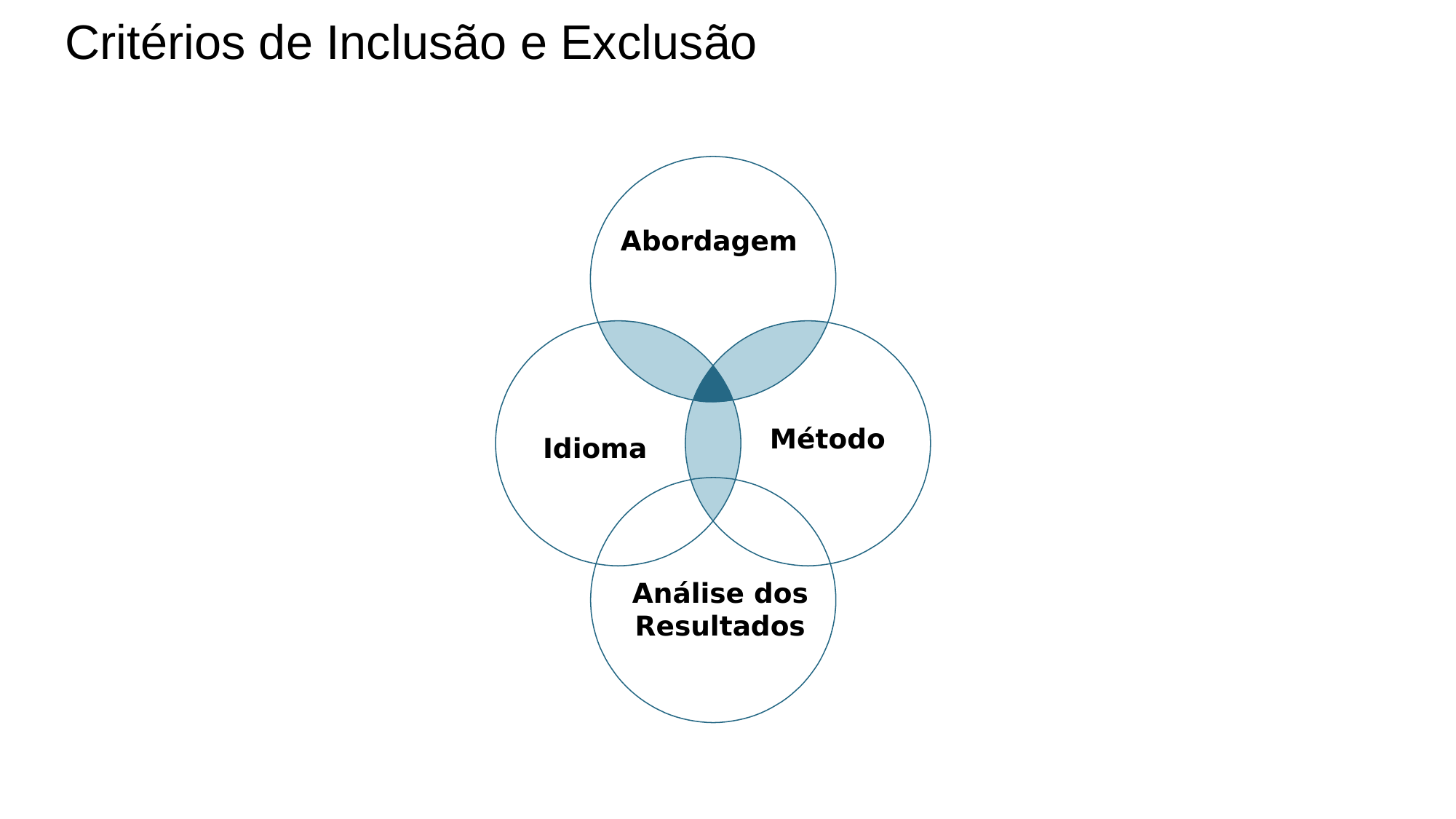

Critérios de Inclusão e Exclusão

Abordagem
Método
Idioma

Análise dos
Resultados